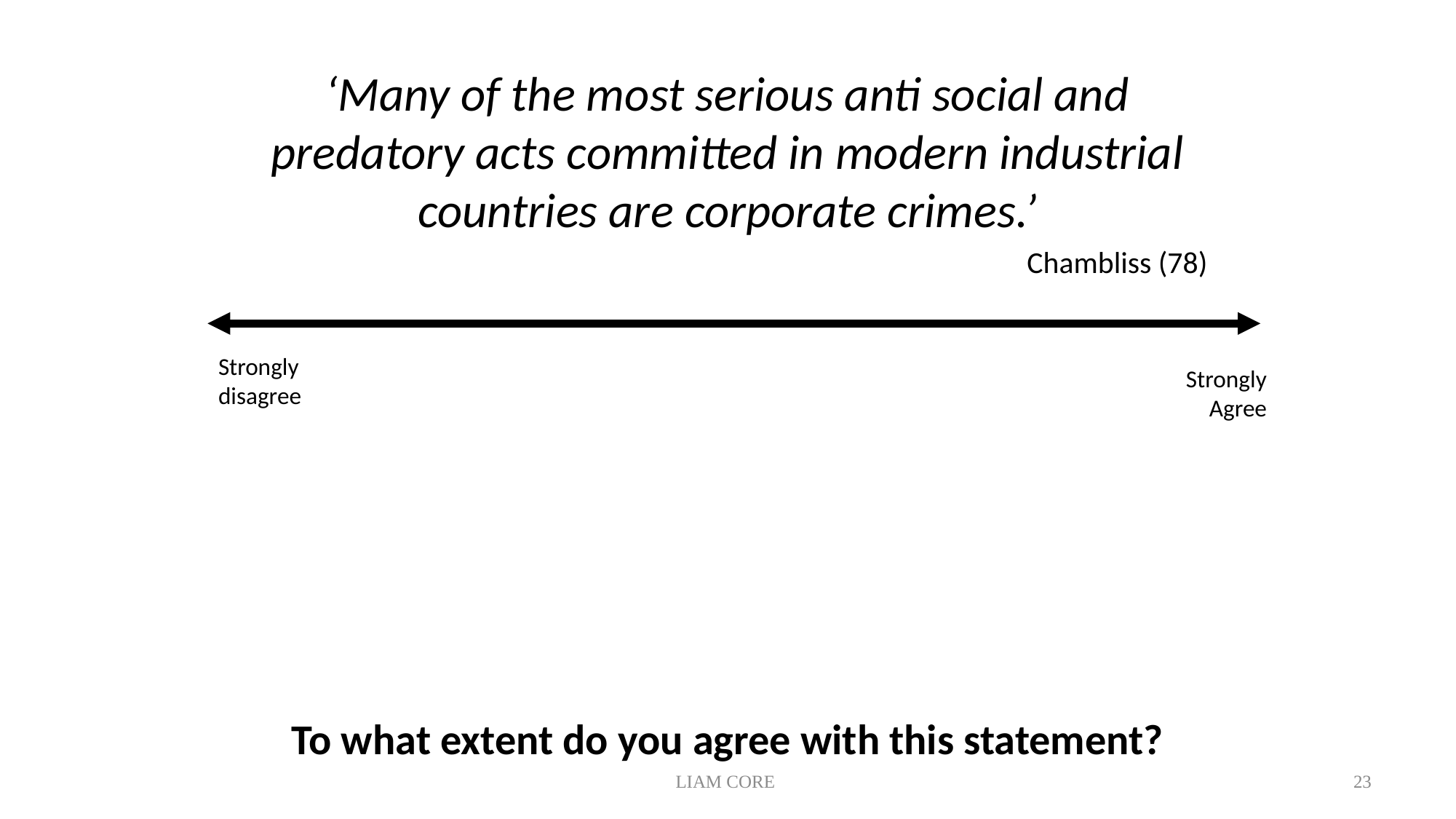

‘Many of the most serious anti social and predatory acts committed in modern industrial countries are corporate crimes.’
Chambliss (78)
Strongly disagree
Strongly Agree
To what extent do you agree with this statement?

LIAM CORE
23